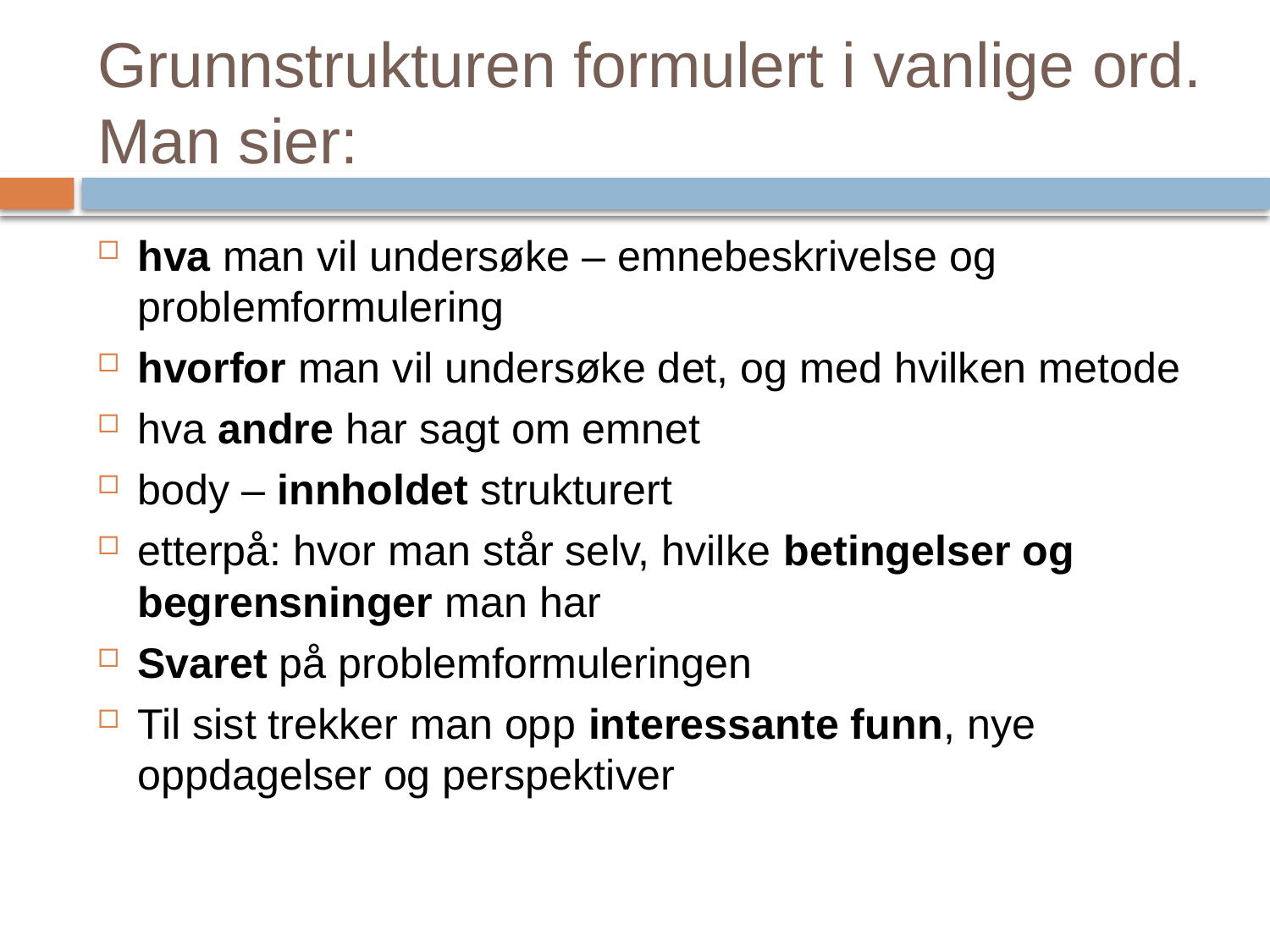

# Grunnstrukturen formulert i vanlige ord. Man sier:
hva man vil undersøke – emnebeskrivelse og problemformulering
hvorfor man vil undersøke det, og med hvilken metode
hva andre har sagt om emnet
body – innholdet strukturert
etterpå: hvor man står selv, hvilke betingelser og begrensninger man har
Svaret på problemformuleringen
Til sist trekker man opp interessante funn, nye oppdagelser og perspektiver